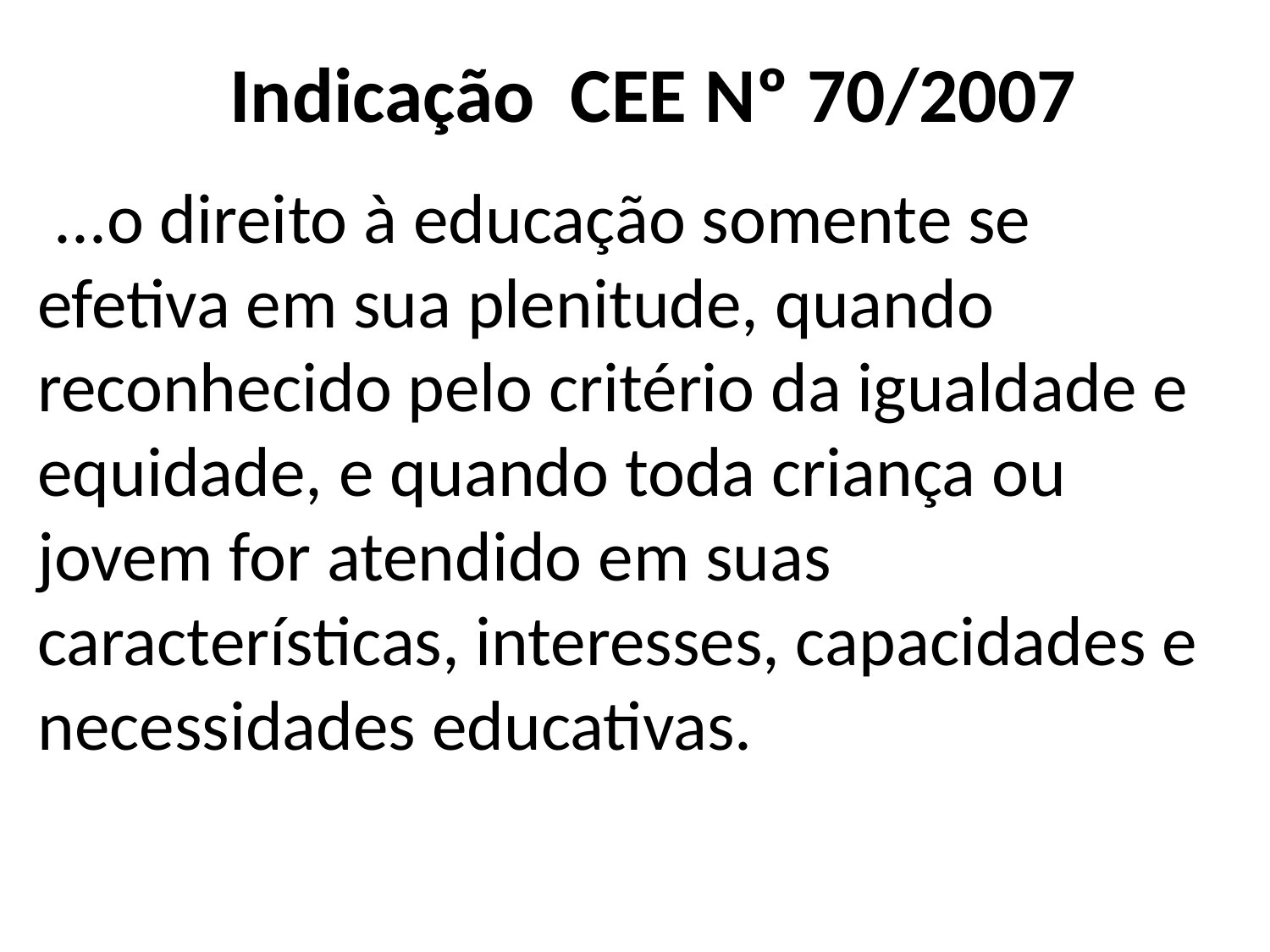

# Indicação  CEE Nº 70/2007
 ...o direito à educação somente se efetiva em sua plenitude, quando reconhecido pelo critério da igualdade e equidade, e quando toda criança ou jovem for atendido em suas características, interesses, capacidades e necessidades educativas.